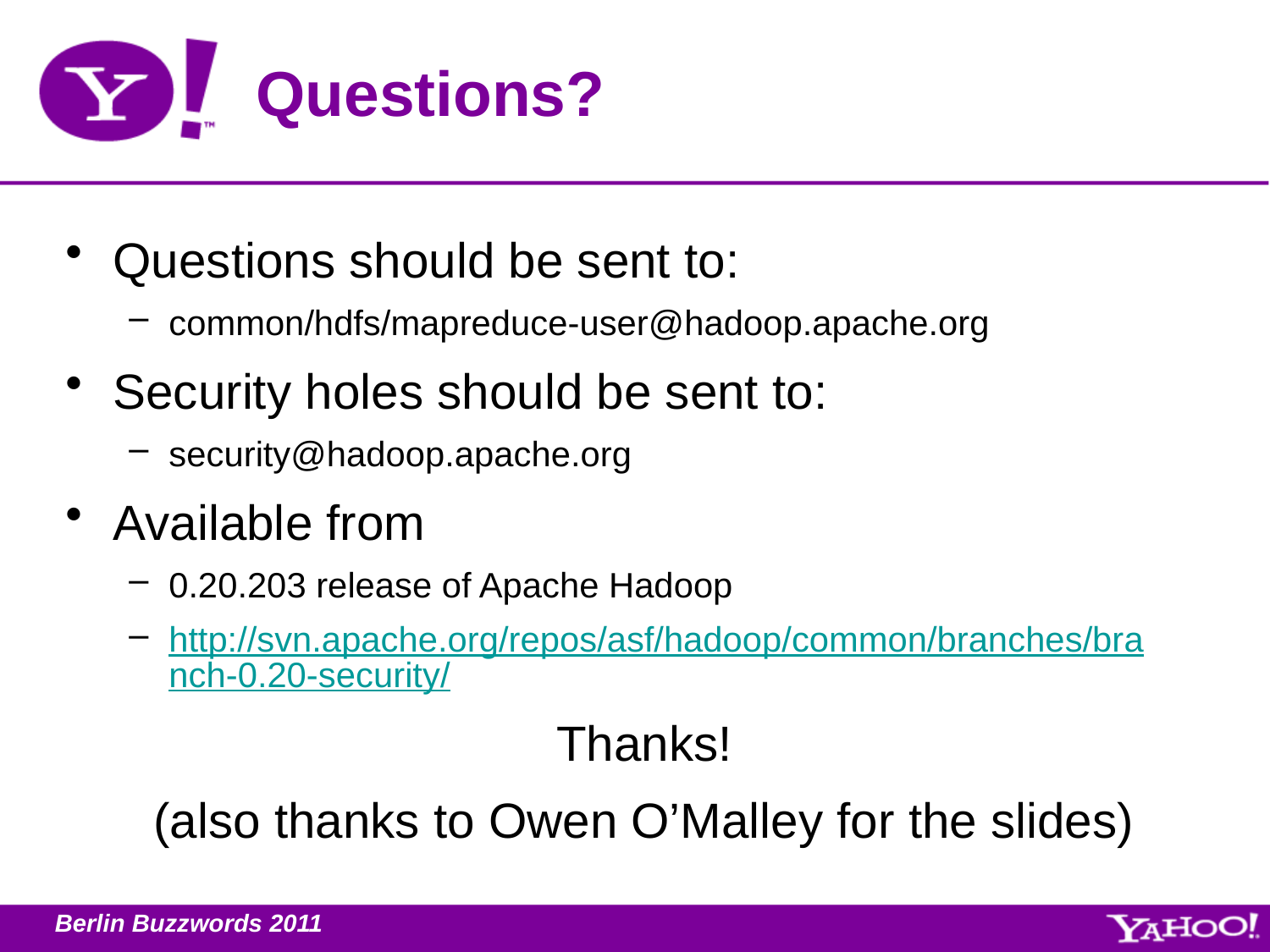

# Questions?
Questions should be sent to:
common/hdfs/mapreduce-user@hadoop.apache.org
Security holes should be sent to:
security@hadoop.apache.org
Available from
0.20.203 release of Apache Hadoop
http://svn.apache.org/repos/asf/hadoop/common/branches/branch-0.20-security/
Thanks!
(also thanks to Owen O’Malley for the slides)